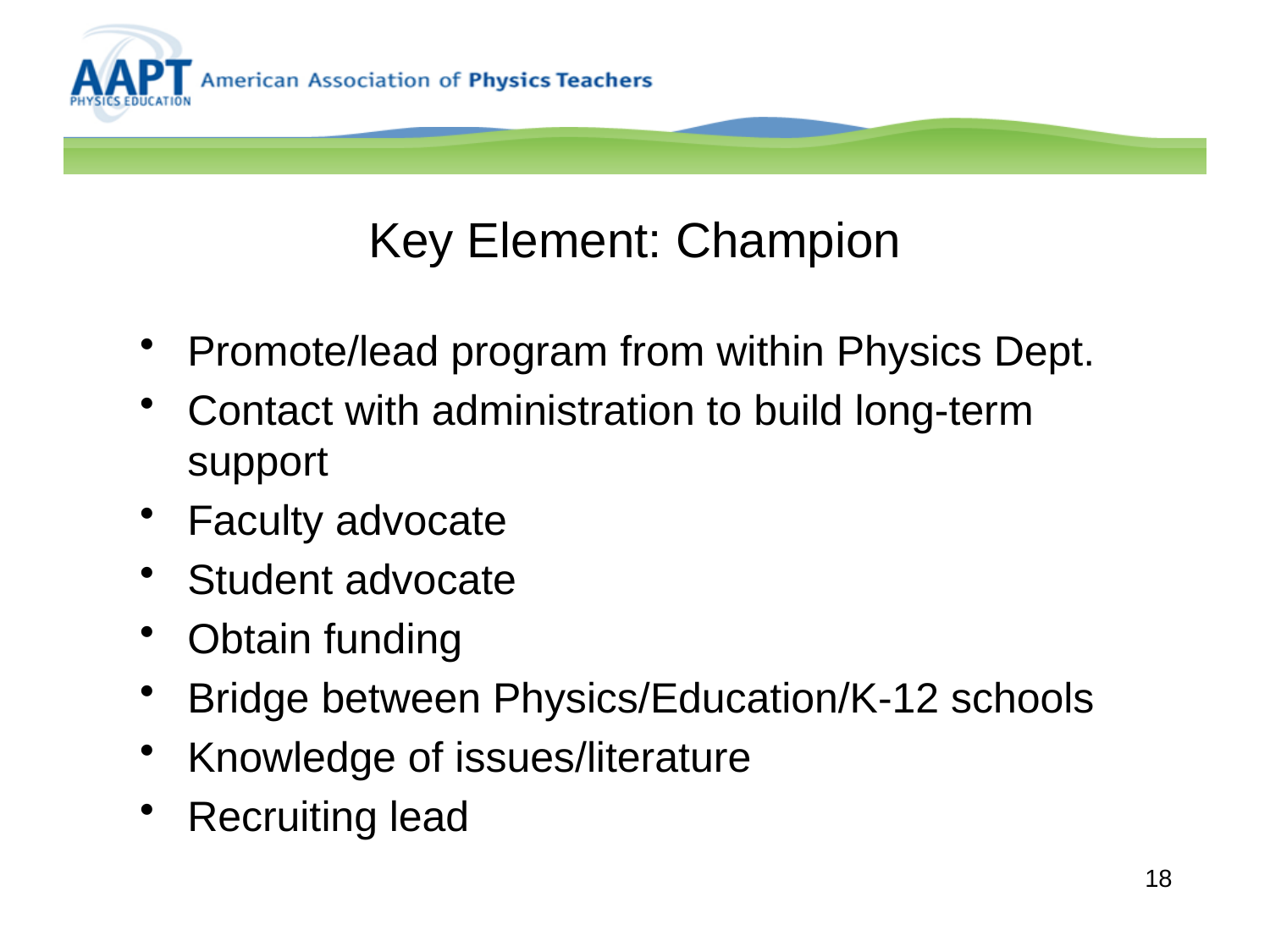

# Key Element: Champion
Promote/lead program from within Physics Dept.
Contact with administration to build long-term support
Faculty advocate
Student advocate
Obtain funding
Bridge between Physics/Education/K-12 schools
Knowledge of issues/literature
Recruiting lead
18